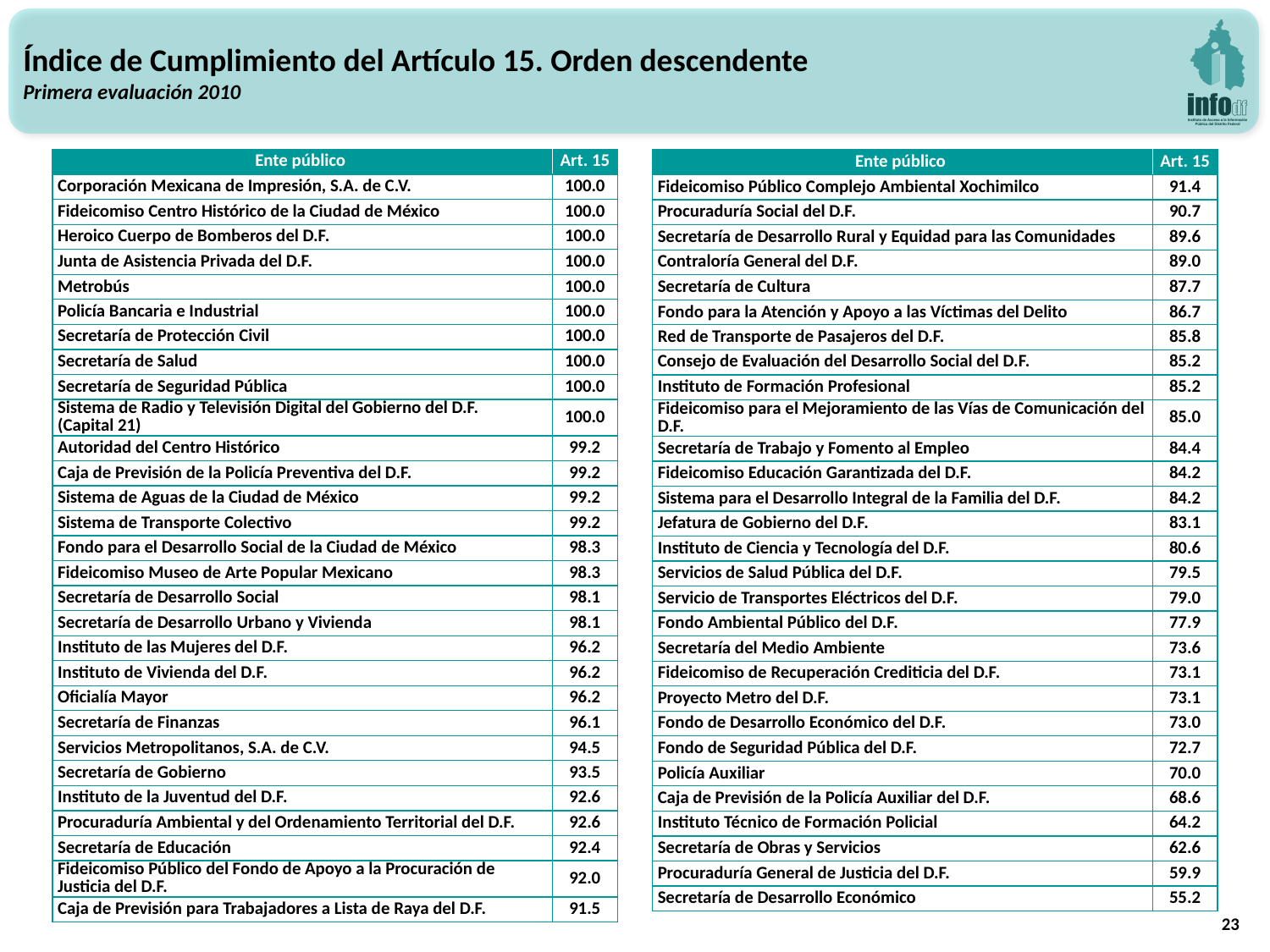

Índice de Cumplimiento del Artículo 15. Orden descendente
Primera evaluación 2010
| Ente público | Art. 15 |
| --- | --- |
| Corporación Mexicana de Impresión, S.A. de C.V. | 100.0 |
| Fideicomiso Centro Histórico de la Ciudad de México | 100.0 |
| Heroico Cuerpo de Bomberos del D.F. | 100.0 |
| Junta de Asistencia Privada del D.F. | 100.0 |
| Metrobús | 100.0 |
| Policía Bancaria e Industrial | 100.0 |
| Secretaría de Protección Civil | 100.0 |
| Secretaría de Salud | 100.0 |
| Secretaría de Seguridad Pública | 100.0 |
| Sistema de Radio y Televisión Digital del Gobierno del D.F. (Capital 21) | 100.0 |
| Autoridad del Centro Histórico | 99.2 |
| Caja de Previsión de la Policía Preventiva del D.F. | 99.2 |
| Sistema de Aguas de la Ciudad de México | 99.2 |
| Sistema de Transporte Colectivo | 99.2 |
| Fondo para el Desarrollo Social de la Ciudad de México | 98.3 |
| Fideicomiso Museo de Arte Popular Mexicano | 98.3 |
| Secretaría de Desarrollo Social | 98.1 |
| Secretaría de Desarrollo Urbano y Vivienda | 98.1 |
| Instituto de las Mujeres del D.F. | 96.2 |
| Instituto de Vivienda del D.F. | 96.2 |
| Oficialía Mayor | 96.2 |
| Secretaría de Finanzas | 96.1 |
| Servicios Metropolitanos, S.A. de C.V. | 94.5 |
| Secretaría de Gobierno | 93.5 |
| Instituto de la Juventud del D.F. | 92.6 |
| Procuraduría Ambiental y del Ordenamiento Territorial del D.F. | 92.6 |
| Secretaría de Educación | 92.4 |
| Fideicomiso Público del Fondo de Apoyo a la Procuración de Justicia del D.F. | 92.0 |
| Caja de Previsión para Trabajadores a Lista de Raya del D.F. | 91.5 |
| Ente público | Art. 15 |
| --- | --- |
| Fideicomiso Público Complejo Ambiental Xochimilco | 91.4 |
| Procuraduría Social del D.F. | 90.7 |
| Secretaría de Desarrollo Rural y Equidad para las Comunidades | 89.6 |
| Contraloría General del D.F. | 89.0 |
| Secretaría de Cultura | 87.7 |
| Fondo para la Atención y Apoyo a las Víctimas del Delito | 86.7 |
| Red de Transporte de Pasajeros del D.F. | 85.8 |
| Consejo de Evaluación del Desarrollo Social del D.F. | 85.2 |
| Instituto de Formación Profesional | 85.2 |
| Fideicomiso para el Mejoramiento de las Vías de Comunicación del D.F. | 85.0 |
| Secretaría de Trabajo y Fomento al Empleo | 84.4 |
| Fideicomiso Educación Garantizada del D.F. | 84.2 |
| Sistema para el Desarrollo Integral de la Familia del D.F. | 84.2 |
| Jefatura de Gobierno del D.F. | 83.1 |
| Instituto de Ciencia y Tecnología del D.F. | 80.6 |
| Servicios de Salud Pública del D.F. | 79.5 |
| Servicio de Transportes Eléctricos del D.F. | 79.0 |
| Fondo Ambiental Público del D.F. | 77.9 |
| Secretaría del Medio Ambiente | 73.6 |
| Fideicomiso de Recuperación Crediticia del D.F. | 73.1 |
| Proyecto Metro del D.F. | 73.1 |
| Fondo de Desarrollo Económico del D.F. | 73.0 |
| Fondo de Seguridad Pública del D.F. | 72.7 |
| Policía Auxiliar | 70.0 |
| Caja de Previsión de la Policía Auxiliar del D.F. | 68.6 |
| Instituto Técnico de Formación Policial | 64.2 |
| Secretaría de Obras y Servicios | 62.6 |
| Procuraduría General de Justicia del D.F. | 59.9 |
| Secretaría de Desarrollo Económico | 55.2 |
23